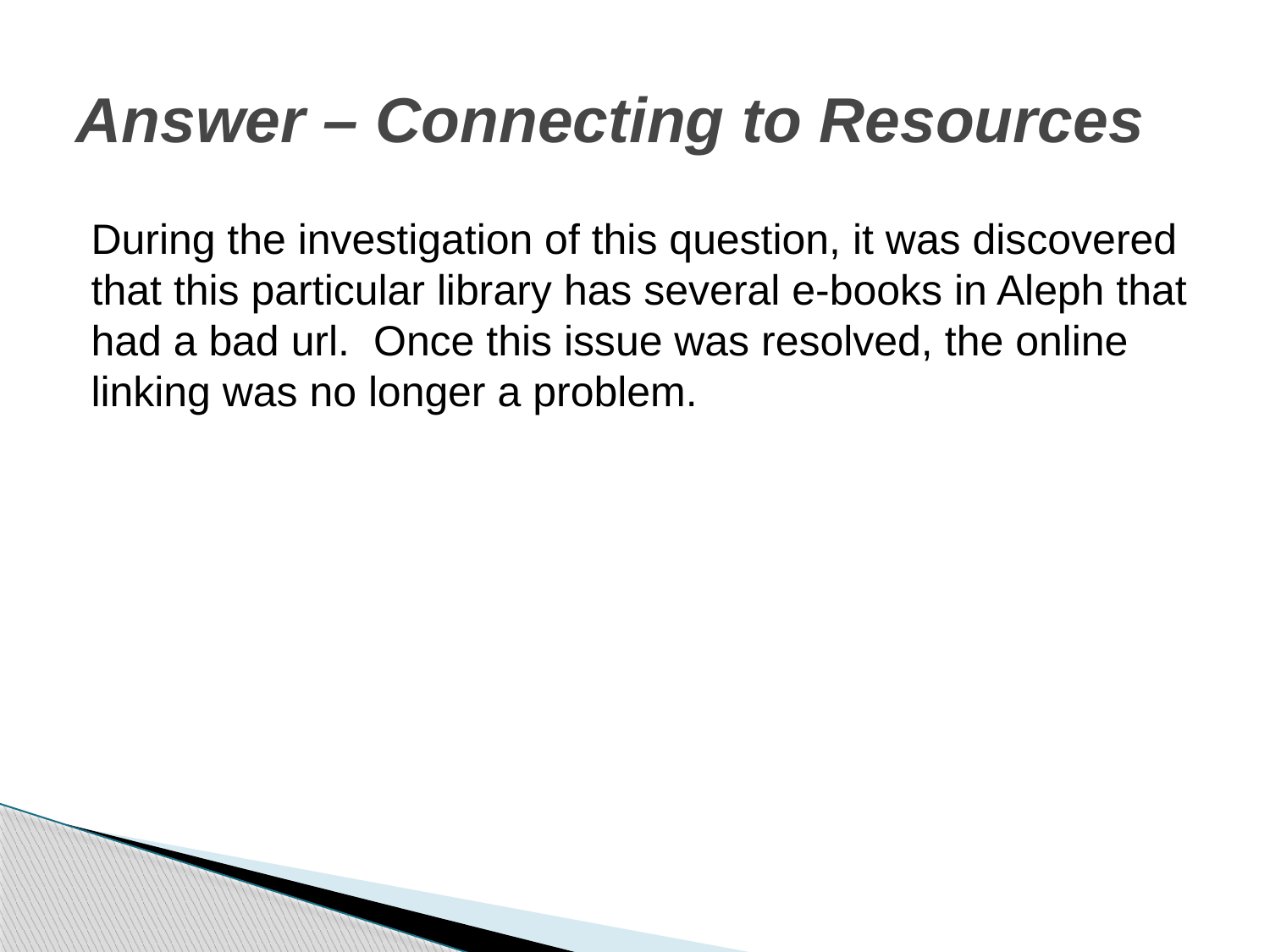

# Answer – Connecting to Resources
During the investigation of this question, it was discovered that this particular library has several e-books in Aleph that had a bad url.  Once this issue was resolved, the online linking was no longer a problem.